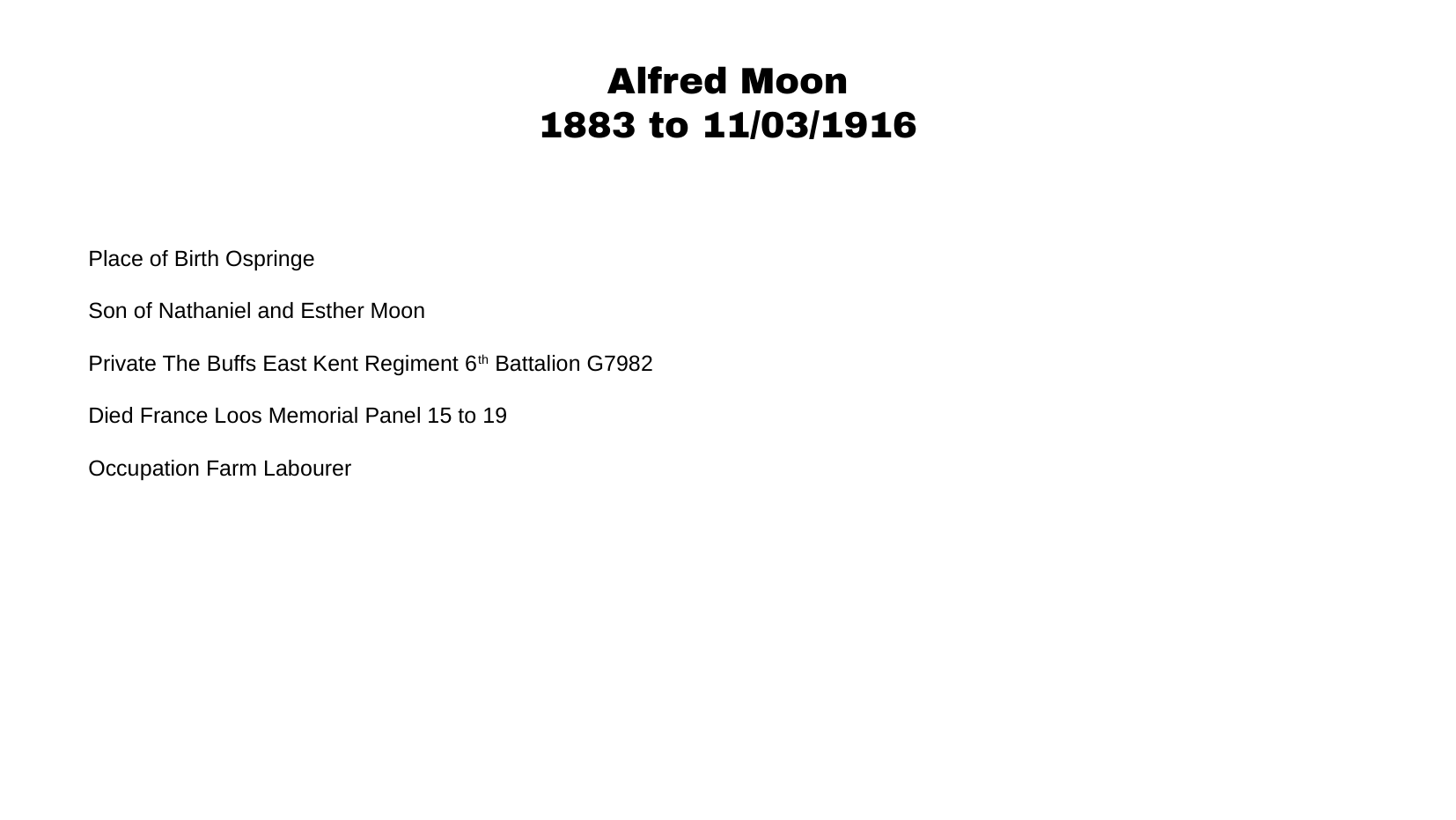

Alfred Moon
1883 to 11/03/1916

Place of Birth Ospringe
Son of Nathaniel and Esther Moon
Private The Buffs East Kent Regiment 6th Battalion G7982
Died France Loos Memorial Panel 15 to 19
Occupation Farm Labourer